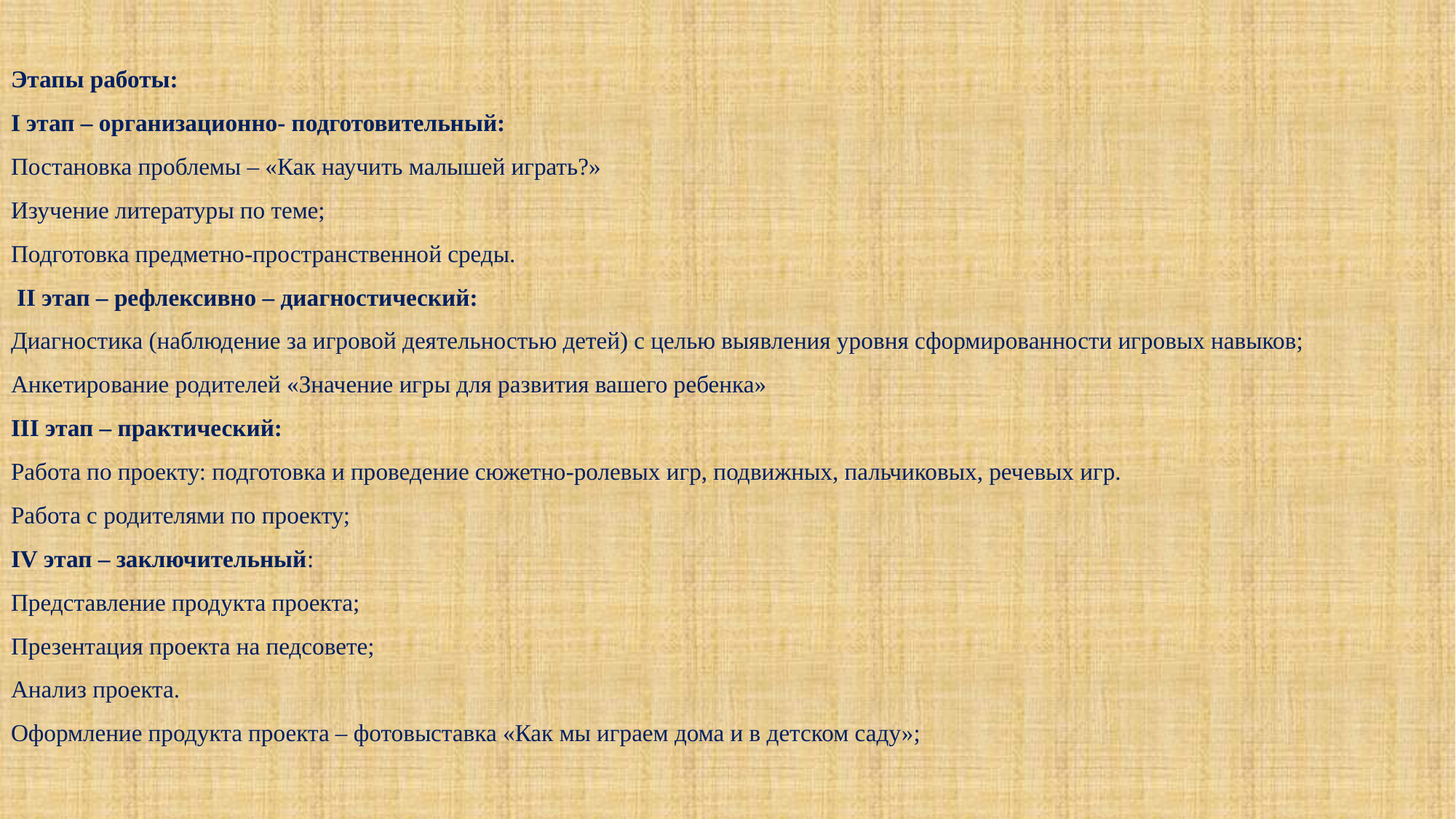

# Этапы работы: I этап – организационно- подготовительный: Постановка проблемы – «Как научить малышей играть?» Изучение литературы по теме; Подготовка предметно-пространственной среды.  II этап – рефлексивно – диагностический: Диагностика (наблюдение за игровой деятельностью детей) с целью выявления уровня сформированности игровых навыков; Анкетирование родителей «Значение игры для развития вашего ребенка» III этап – практический: Работа по проекту: подготовка и проведение сюжетно-ролевых игр, подвижных, пальчиковых, речевых игр. Работа с родителями по проекту; IV этап – заключительный: Представление продукта проекта; Презентация проекта на педсовете; Анализ проекта. Оформление продукта проекта – фотовыставка «Как мы играем дома и в детском саду»;